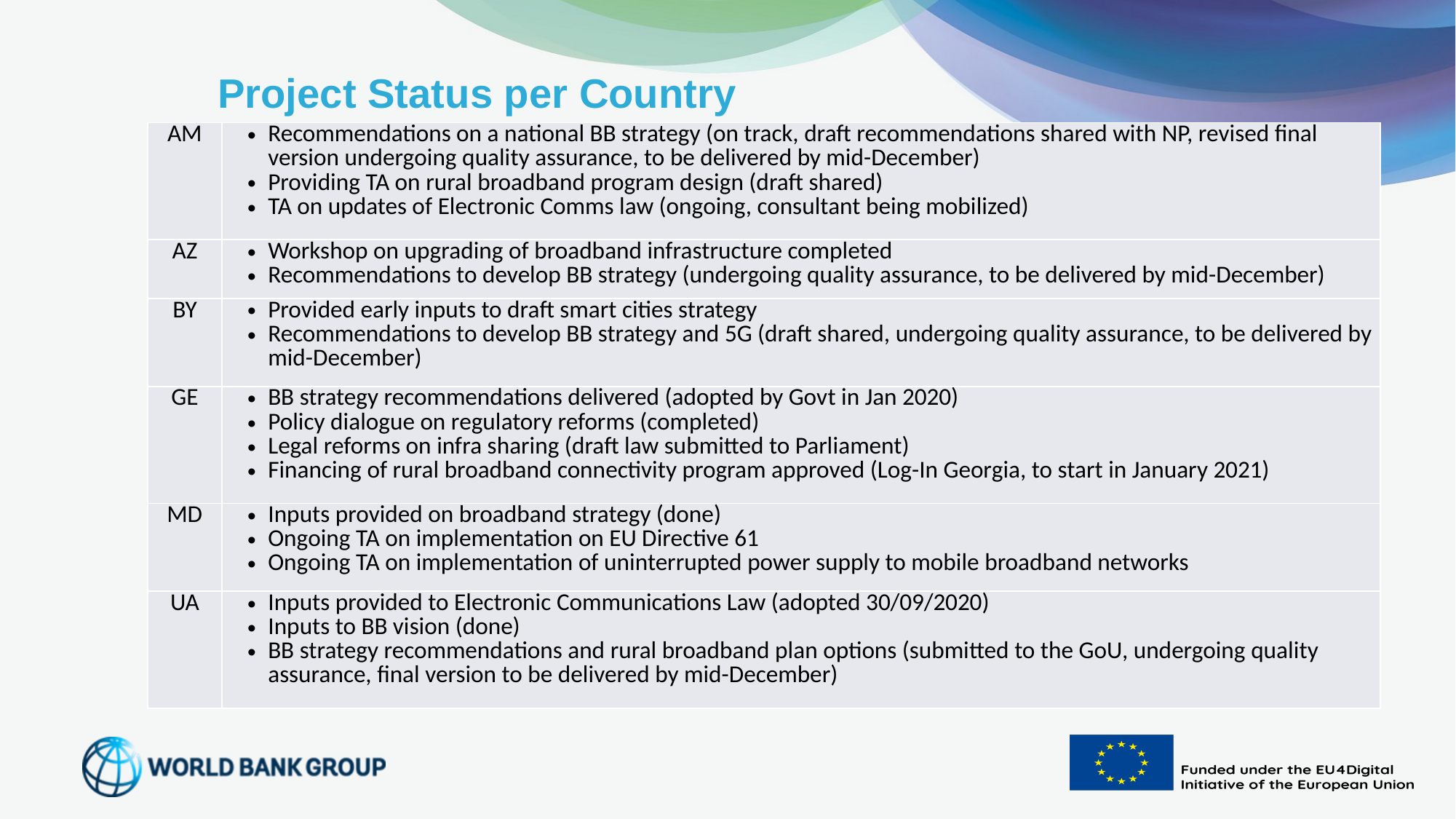

Project Status per Country
| AM | Recommendations on a national BB strategy (on track, draft recommendations shared with NP, revised final version undergoing quality assurance, to be delivered by mid-December) Providing TA on rural broadband program design (draft shared) TA on updates of Electronic Comms law (ongoing, consultant being mobilized) |
| --- | --- |
| AZ | Workshop on upgrading of broadband infrastructure completed Recommendations to develop BB strategy (undergoing quality assurance, to be delivered by mid-December) |
| BY | Provided early inputs to draft smart cities strategy Recommendations to develop BB strategy and 5G (draft shared, undergoing quality assurance, to be delivered by mid-December) |
| GE | BB strategy recommendations delivered (adopted by Govt in Jan 2020) Policy dialogue on regulatory reforms (completed) Legal reforms on infra sharing (draft law submitted to Parliament) Financing of rural broadband connectivity program approved (Log-In Georgia, to start in January 2021) |
| MD | Inputs provided on broadband strategy (done) Ongoing TA on implementation on EU Directive 61 Ongoing TA on implementation of uninterrupted power supply to mobile broadband networks |
| UA | Inputs provided to Electronic Communications Law (adopted 30/09/2020) Inputs to BB vision (done) BB strategy recommendations and rural broadband plan options (submitted to the GoU, undergoing quality assurance, final version to be delivered by mid-December) |